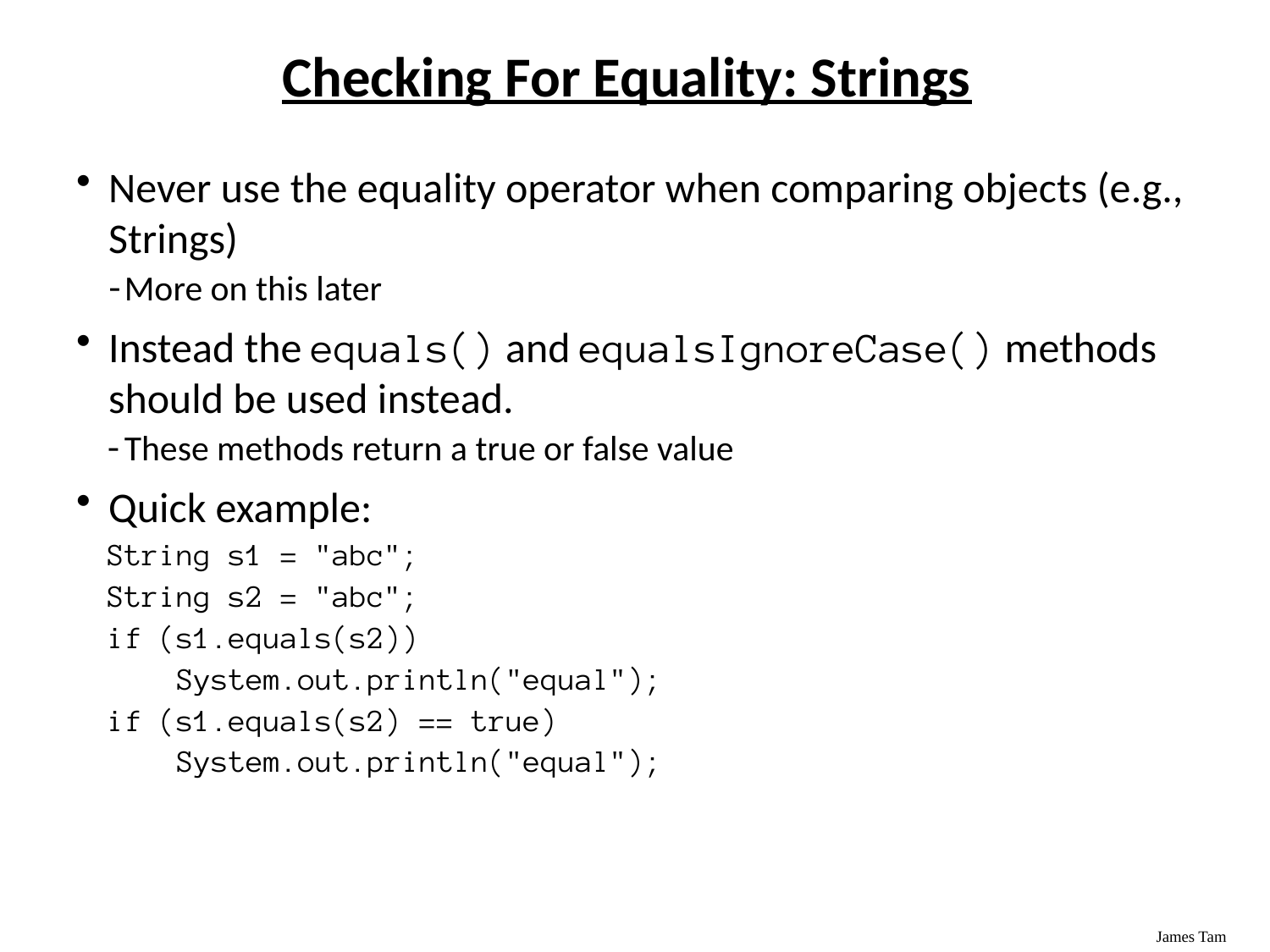

# Checking For Equality: Strings
Never use the equality operator when comparing objects (e.g., Strings)
More on this later
Instead the equals() and equalsIgnoreCase() methods should be used instead.
These methods return a true or false value
Quick example:
String s1 = "abc";
String s2 = "abc";
if (s1.equals(s2))
    System.out.println("equal");
if (s1.equals(s2) == true)
    System.out.println("equal");